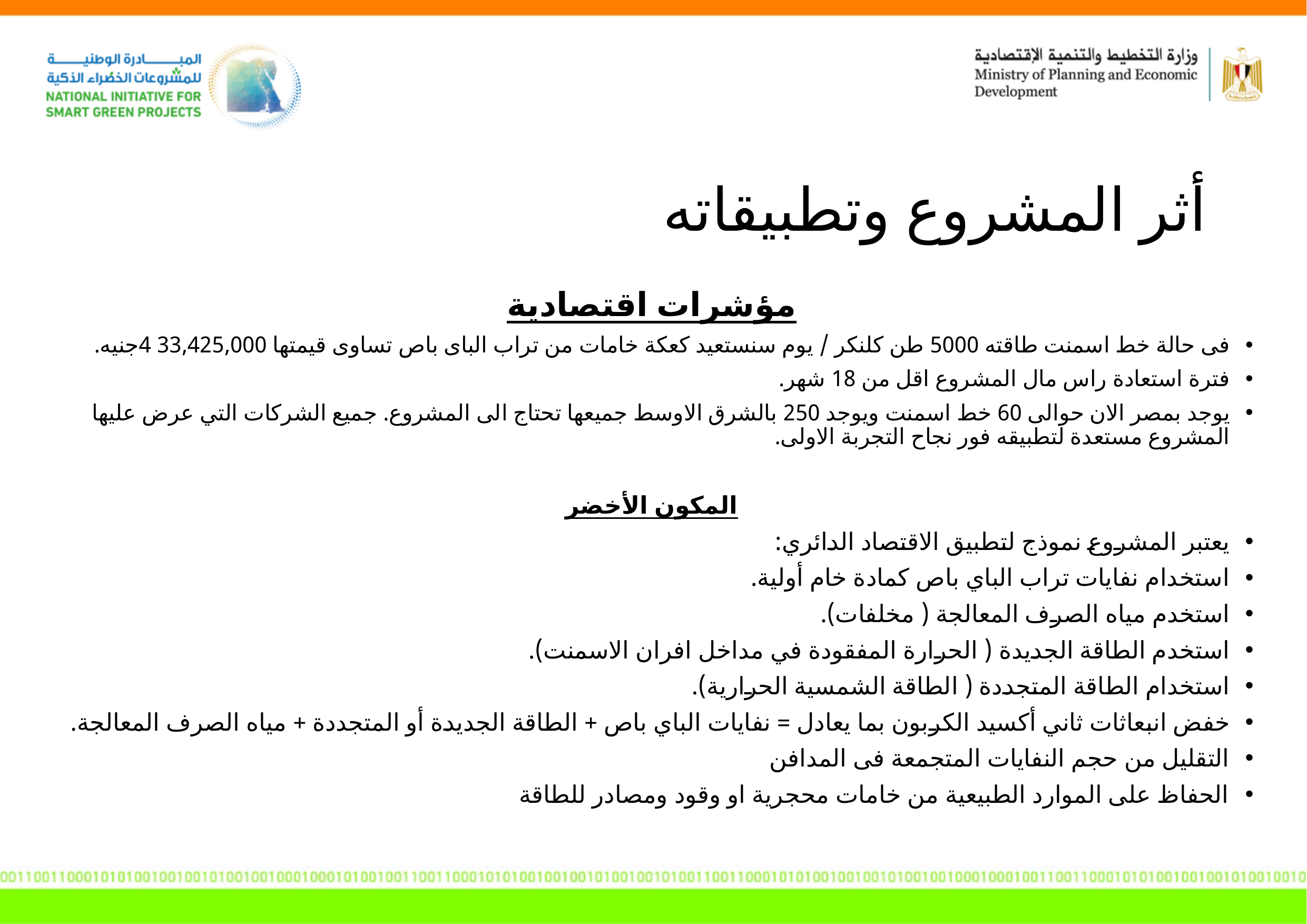

أثر المشروع وتطبيقاته
مؤشرات اقتصادية
فى حالة خط اسمنت طاقته 5000 طن كلنكر / يوم سنستعيد كعكة خامات من تراب الباى باص تساوى قيمتها 33,425,000 4جنيه.
فترة استعادة راس مال المشروع اقل من 18 شهر.
يوجد بمصر الان حوالى 60 خط اسمنت ويوجد 250 بالشرق الاوسط جميعها تحتاج الى المشروع. جميع الشركات التي عرض عليها المشروع مستعدة لتطبيقه فور نجاح التجربة الاولى.

المكون الأخضر
يعتبر المشروع نموذج لتطبيق الاقتصاد الدائري:
استخدام نفايات تراب الباي باص كمادة خام أولية.
استخدم مياه الصرف المعالجة ( مخلفات).
استخدم الطاقة الجديدة ( الحرارة المفقودة في مداخل افران الاسمنت).
استخدام الطاقة المتجددة ( الطاقة الشمسية الحرارية).
خفض انبعاثات ثاني أكسيد الكربون بما يعادل = نفايات الباي باص + الطاقة الجديدة أو المتجددة + مياه الصرف المعالجة.
التقليل من حجم النفايات المتجمعة فى المدافن
الحفاظ على الموارد الطبيعية من خامات محجرية او وقود ومصادر للطاقة